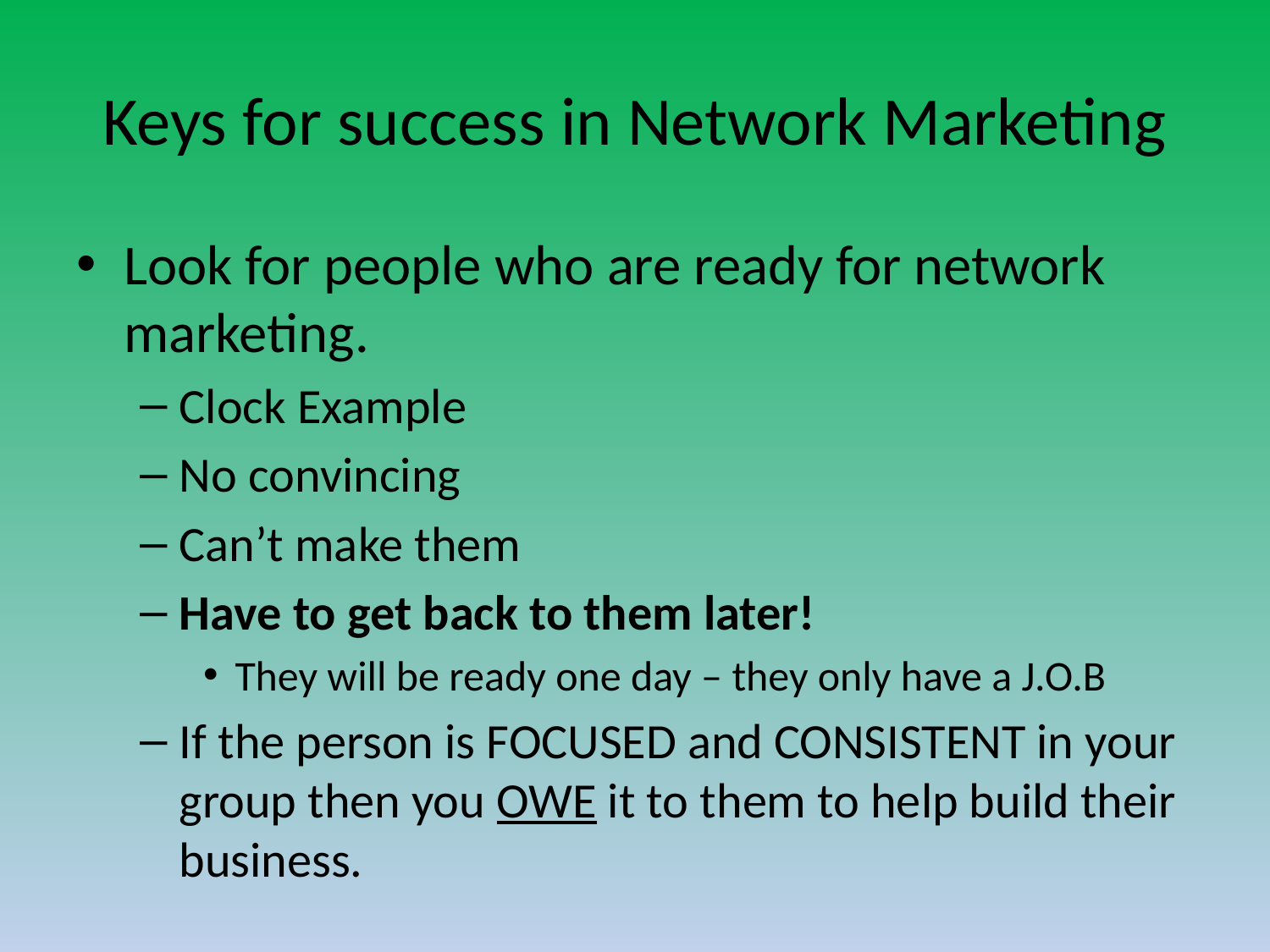

# Keys for success in Network Marketing
Look for people who are ready for network marketing.
Clock Example
No convincing
Can’t make them
Have to get back to them later!
They will be ready one day – they only have a J.O.B
If the person is FOCUSED and CONSISTENT in your group then you OWE it to them to help build their business.